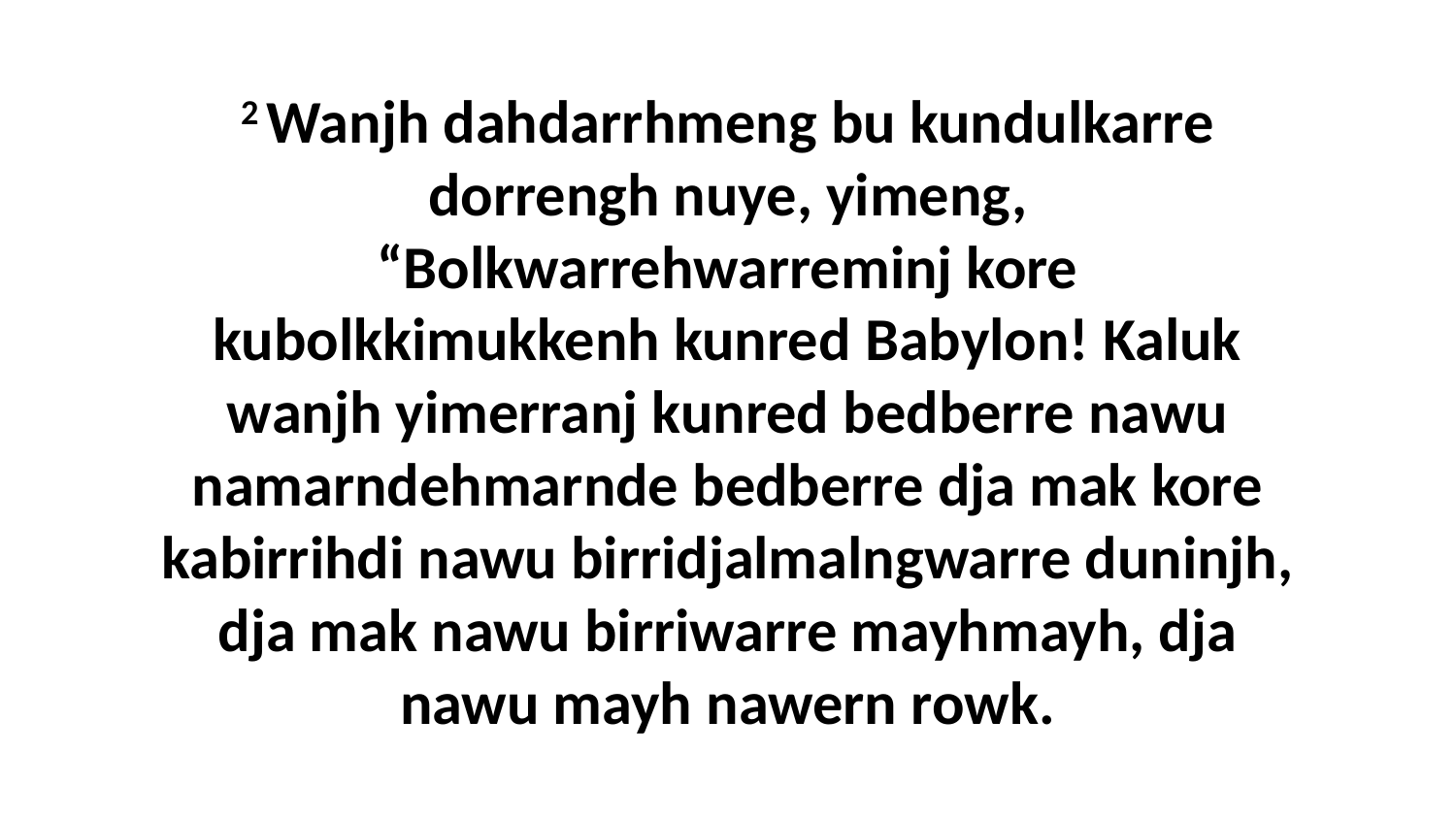

2 Wanjh dahdarrhmeng bu kundulkarre dorrengh nuye, yimeng, “Bolkwarrehwarreminj kore kubolkkimukkenh kunred Babylon! Kaluk wanjh yimerranj kunred bedberre nawu namarndehmarnde bedberre dja mak kore kabirrihdi nawu birridjalmalngwarre duninjh, dja mak nawu birriwarre mayhmayh, dja nawu mayh nawern rowk.